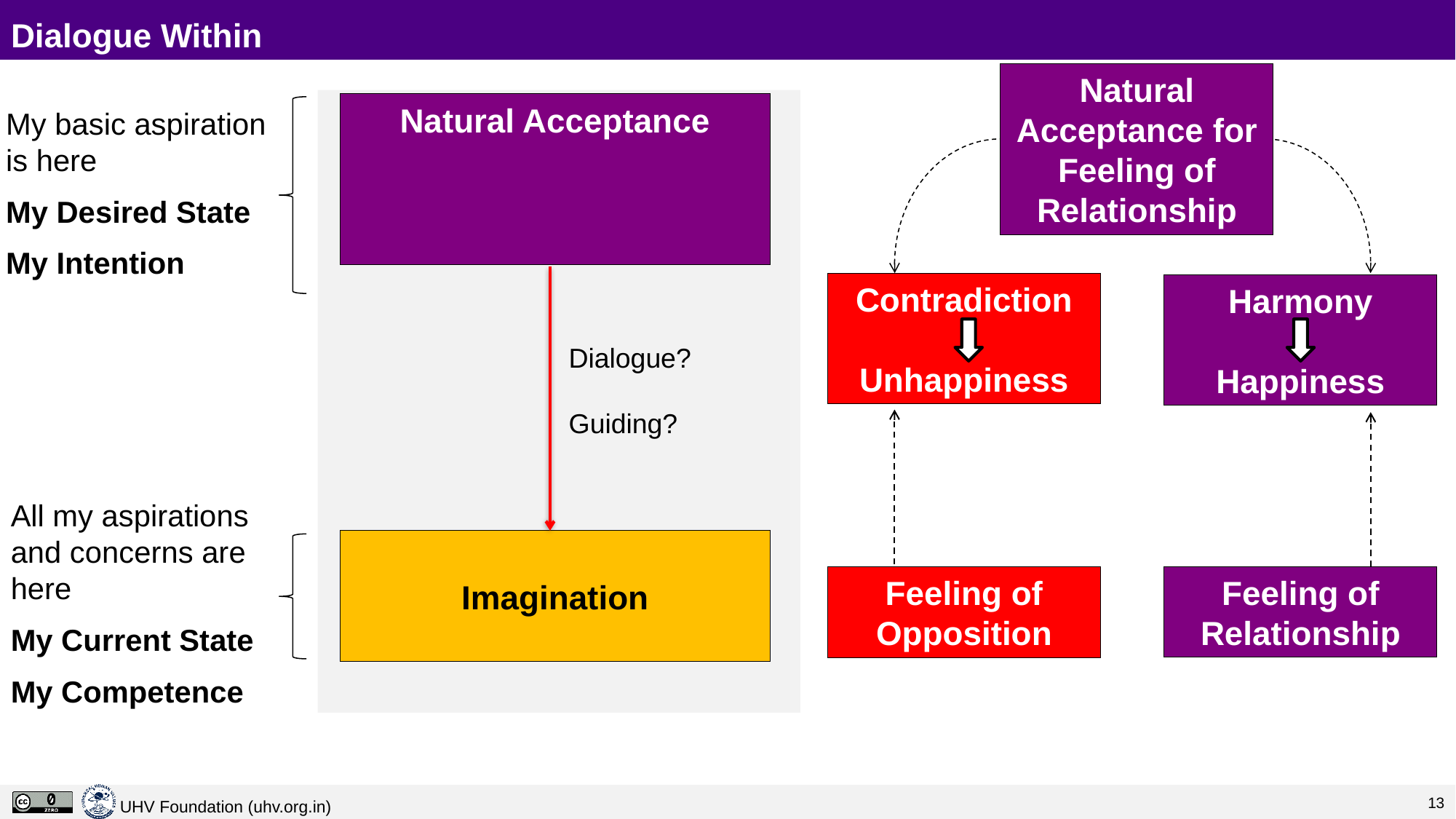

# Dialogue Within
Natural Acceptance for
Feeling of Relationship

Natural Acceptance

My basic aspiration is here
My Desired State
My Intention

Contradiction

Unhappiness
Harmony

Happiness

Dialogue?

Guiding?
All my aspirations and concerns are here
My Current State
My Competence

Imagination

Feeling of
Relationship
Feeling of
Opposition